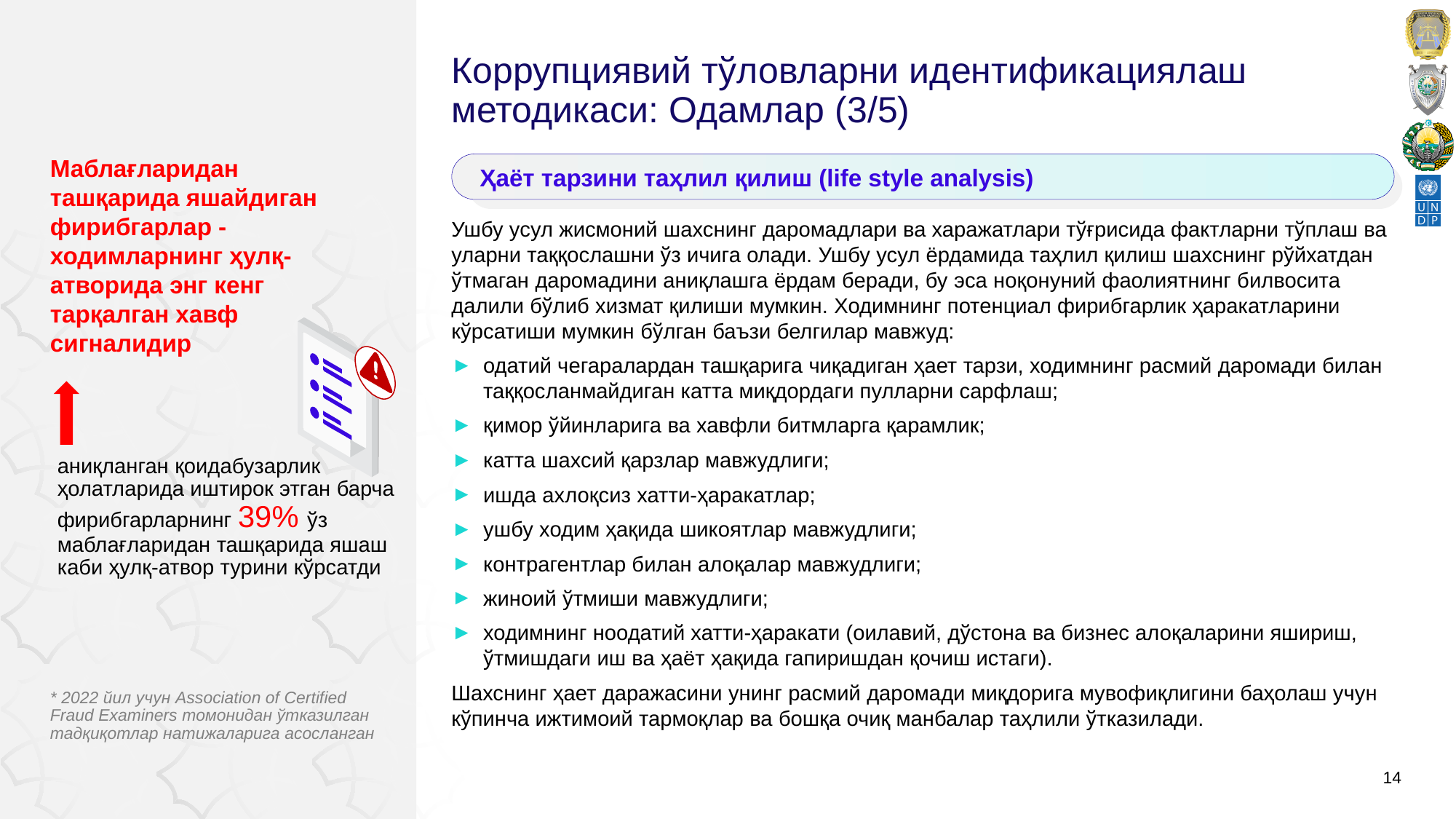

# Коррупциявий тўловларни идентификациялаш методикаси: Одамлар (3/5)
Маблағларидан ташқарида яшайдиган фирибгарлар - ходимларнинг ҳулқ-атворида энг кенг тарқалган хавф сигналидир
Ҳаёт тарзини таҳлил қилиш (life style analysis)

Ушбу усул жисмоний шахснинг даромадлари ва харажатлари тўғрисида фактларни тўплаш ва уларни таққослашни ўз ичига олади. Ушбу усул ёрдамида таҳлил қилиш шахснинг рўйхатдан ўтмаган даромадини аниқлашга ёрдам беради, бу эса ноқонуний фаолиятнинг билвосита далили бўлиб хизмат қилиши мумкин. Ходимнинг потенциал фирибгарлик ҳаракатларини кўрсатиши мумкин бўлган баъзи белгилар мавжуд:
одатий чегаралардан ташқарига чиқадиган ҳает тарзи, ходимнинг расмий даромади билан таққосланмайдиган катта миқдордаги пулларни сарфлаш;
қимор ўйинларига ва хавфли битмларга қарамлик;
катта шахсий қарзлар мавжудлиги;
ишда ахлоқсиз хатти-ҳаракатлар;
ушбу ходим ҳақида шикоятлар мавжудлиги;
контрагентлар билан алоқалар мавжудлиги;
жиноий ўтмиши мавжудлиги;
ходимнинг ноодатий хатти-ҳаракати (оилавий, дўстона ва бизнес алоқаларини яшириш, ўтмишдаги иш ва ҳаёт ҳақида гапиришдан қочиш истаги).
Шахснинг ҳает даражасини унинг расмий даромади миқдорига мувофиқлигини баҳолаш учун кўпинча ижтимоий тармоқлар ва бошқа очиқ манбалар таҳлили ўтказилади.

аниқланган қоидабузарлик ҳолатларида иштирок этган барча фирибгарларнинг 39% ўз маблағларидан ташқарида яшаш каби ҳулқ-атвор турини кўрсатди
* 2022 йил учун Association of Certified Fraud Examiners томонидан ўтказилган тадқиқотлар натижаларига асосланган